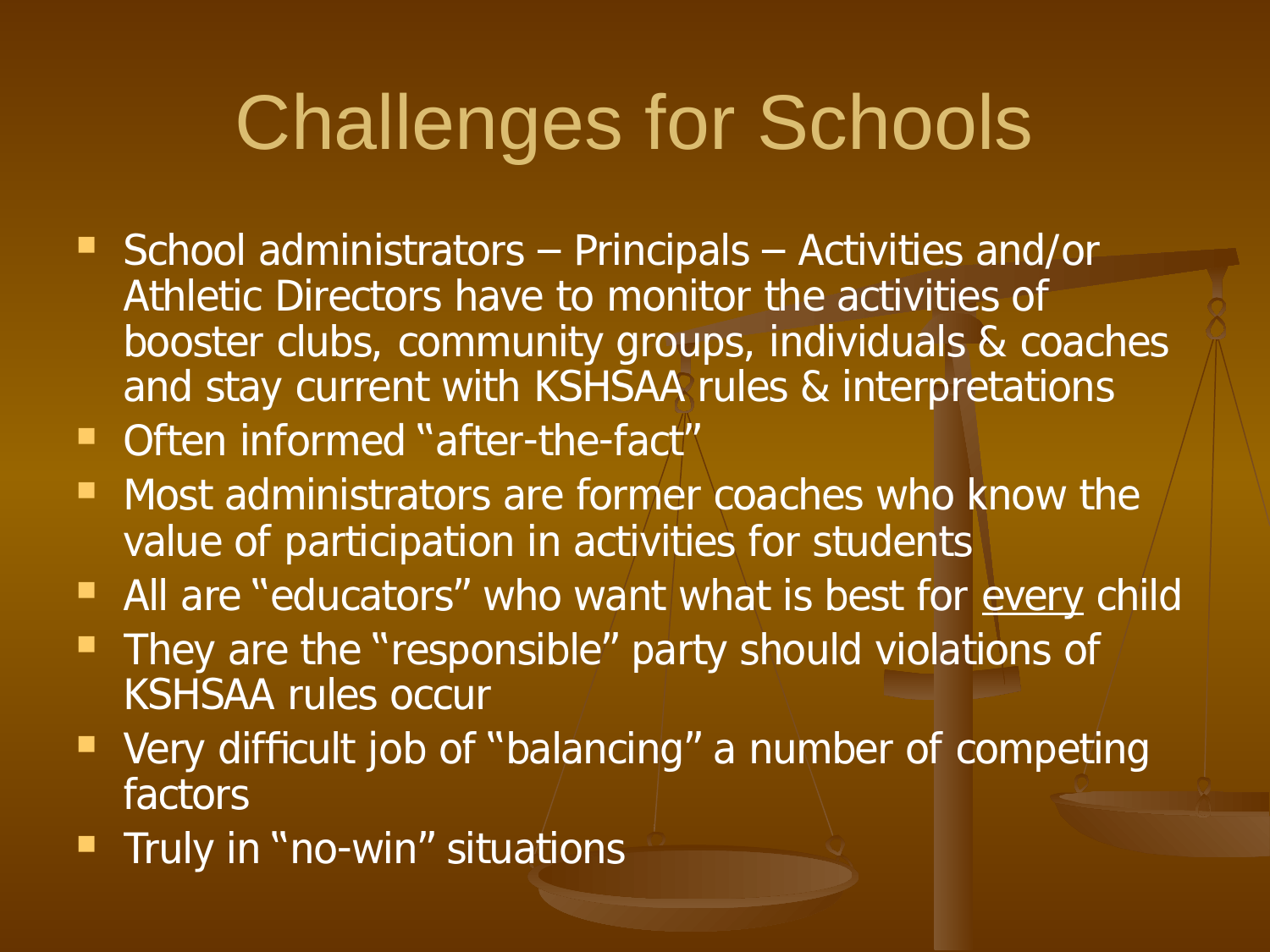

# Challenges for Schools
School administrators – Principals – Activities and/or Athletic Directors have to monitor the activities of booster clubs, community groups, individuals & coaches and stay current with KSHSAA rules & interpretations
Often informed “after-the-fact”
Most administrators are former coaches who know the value of participation in activities for students
All are “educators” who want what is best for every child
They are the “responsible” party should violations of KSHSAA rules occur
Very difficult job of “balancing” a number of competing factors
Truly in “no-win” situations